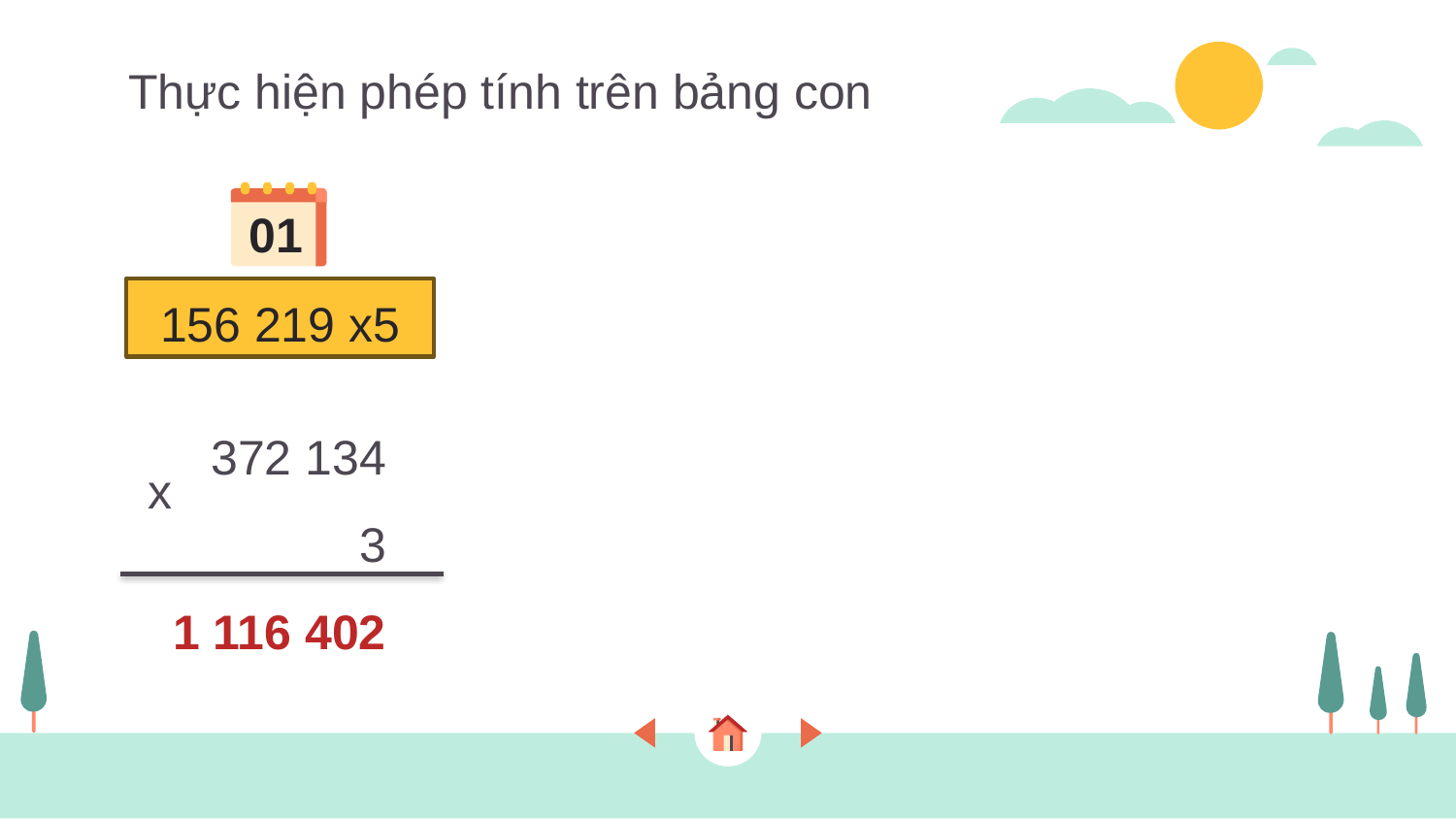

Thực hiện phép tính trên bảng con

01
156 219 x5
372 134
3
1 116 402
x